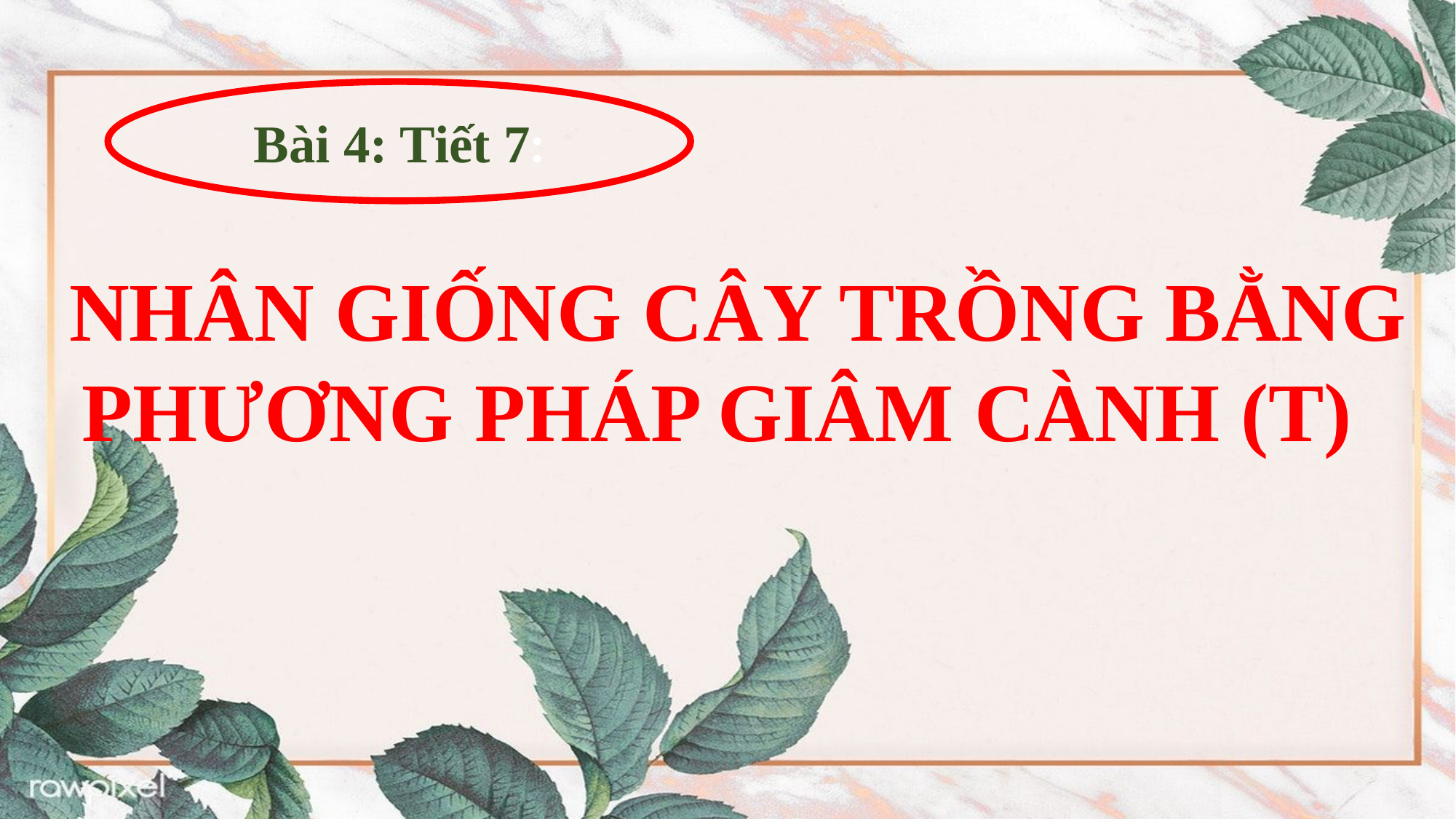

Bài 4: Tiết 7:
 NHÂN GIỐNG CÂY TRỒNG BẰNG PHƯƠNG PHÁP GIÂM CÀNH (T)